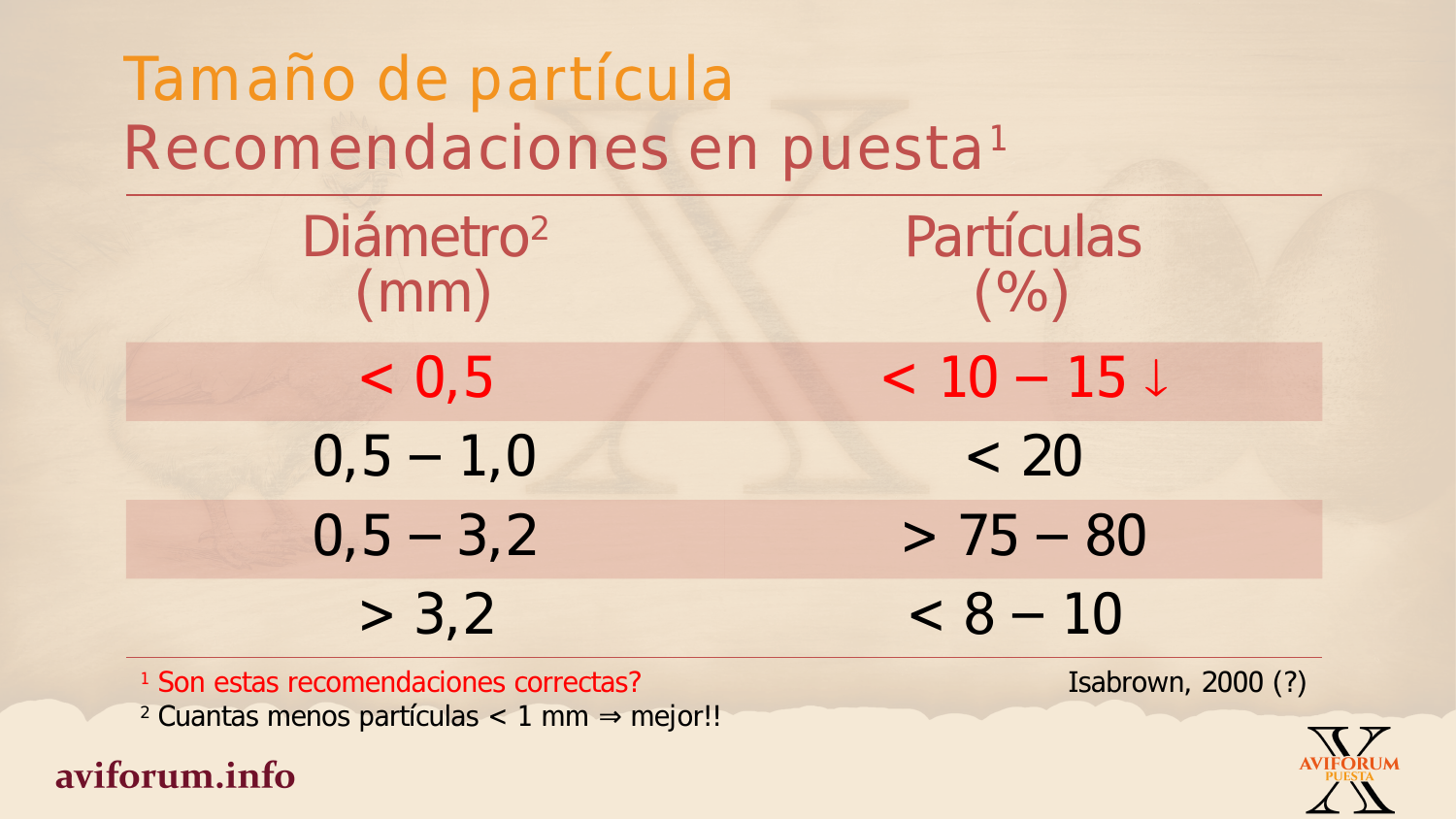

Tamaño de partícula
Recomendaciones en puesta1
| Diámetro2 (mm) | Partículas (%) |
| --- | --- |
| < 0,5 | < 10 – 15 ↓ |
| 0,5 – 1,0 | < 20 |
| 0,5 – 3,2 | > 75 – 80 |
| > 3,2 | < 8 – 10 |
1 Son estas recomendaciones correctas?
2 Cuantas menos partículas < 1 mm ⇒ mejor!!
 Isabrown, 2000 (?)